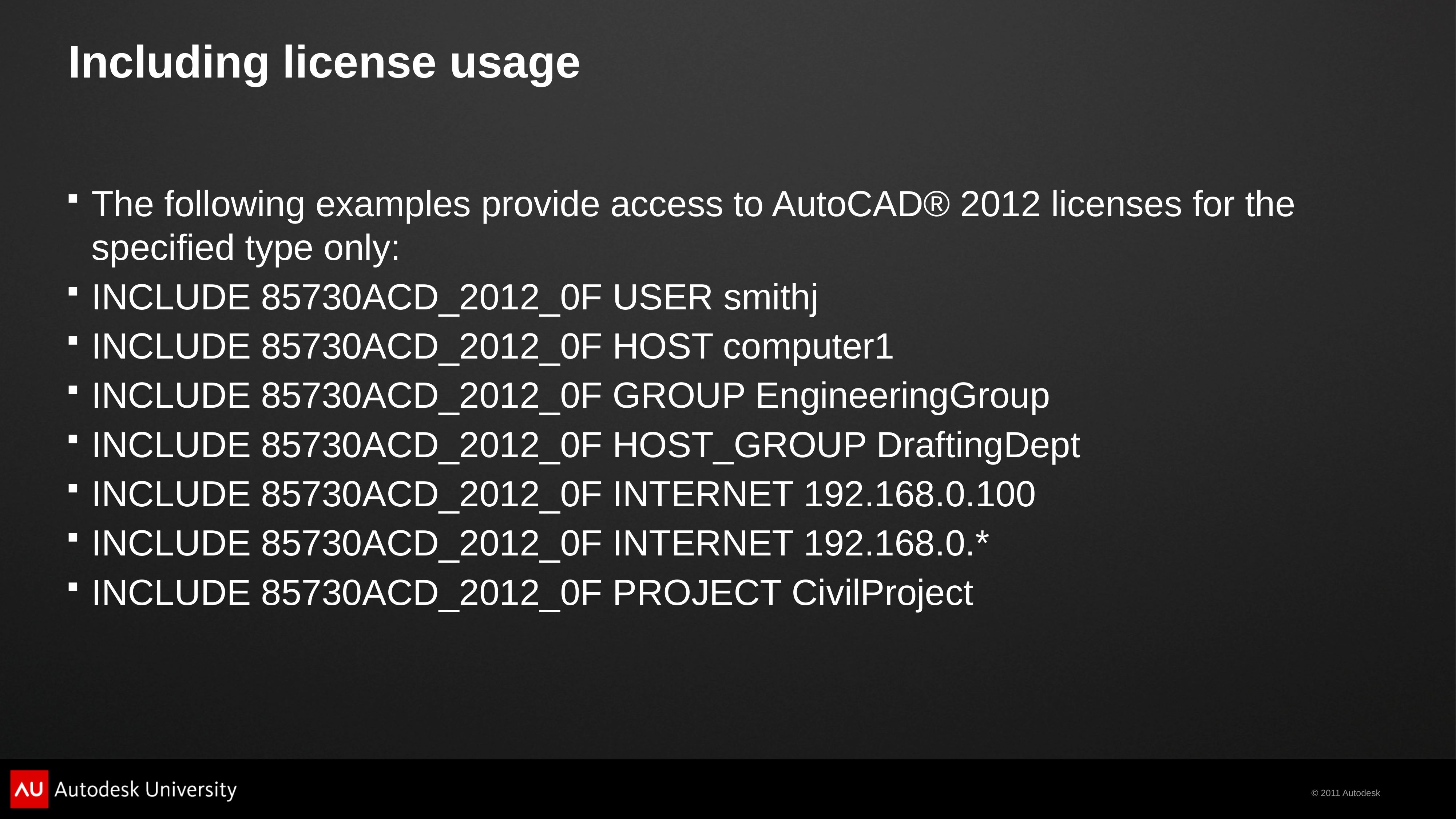

# Including license usage
The following examples provide access to AutoCAD® 2012 licenses for the specified type only:
INCLUDE 85730ACD_2012_0F USER smithj
INCLUDE 85730ACD_2012_0F HOST computer1
INCLUDE 85730ACD_2012_0F GROUP EngineeringGroup
INCLUDE 85730ACD_2012_0F HOST_GROUP DraftingDept
INCLUDE 85730ACD_2012_0F INTERNET 192.168.0.100
INCLUDE 85730ACD_2012_0F INTERNET 192.168.0.*
INCLUDE 85730ACD_2012_0F PROJECT CivilProject